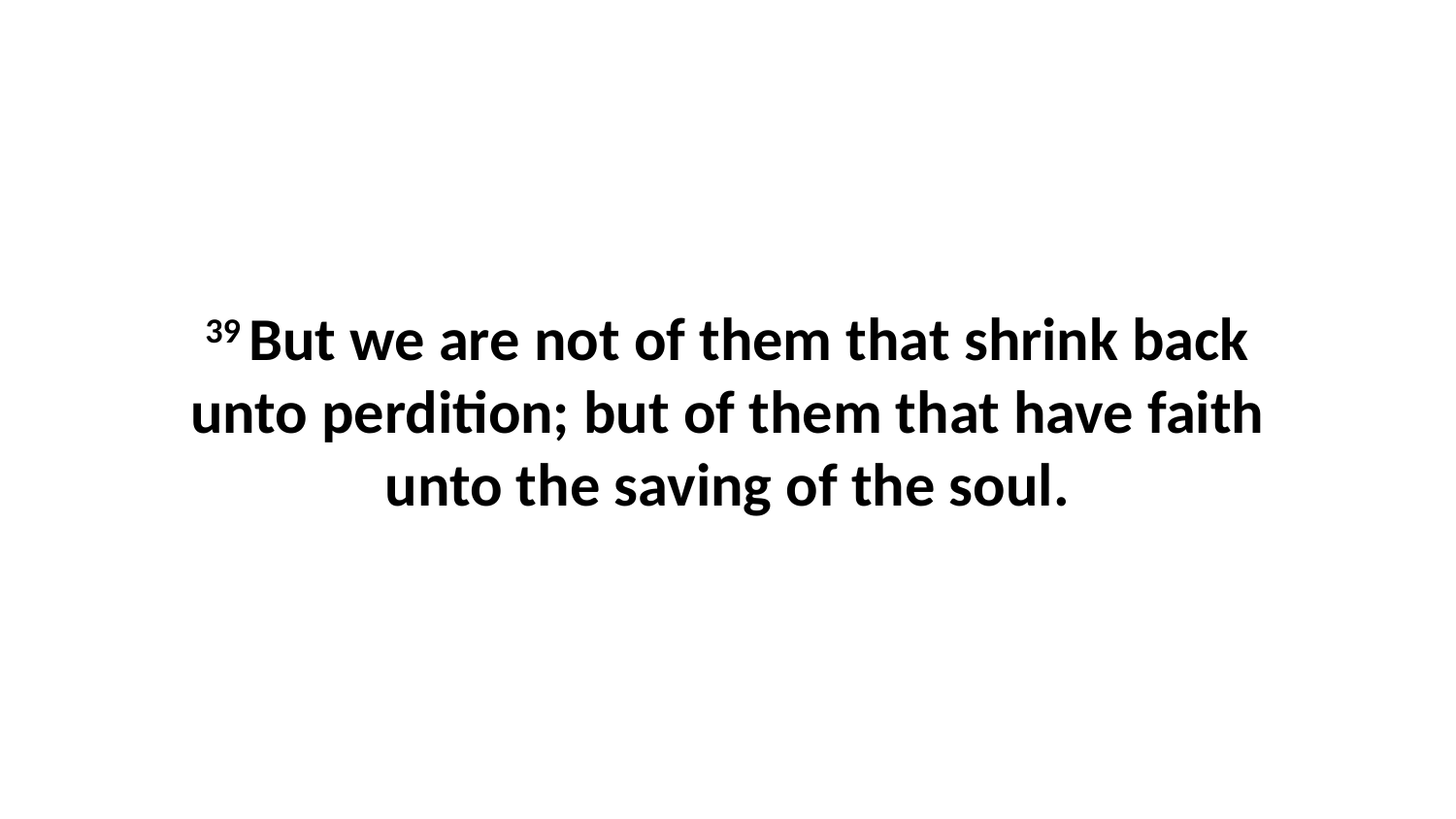

39 But we are not of them that shrink back unto perdition; but of them that have faith unto the saving of the soul.